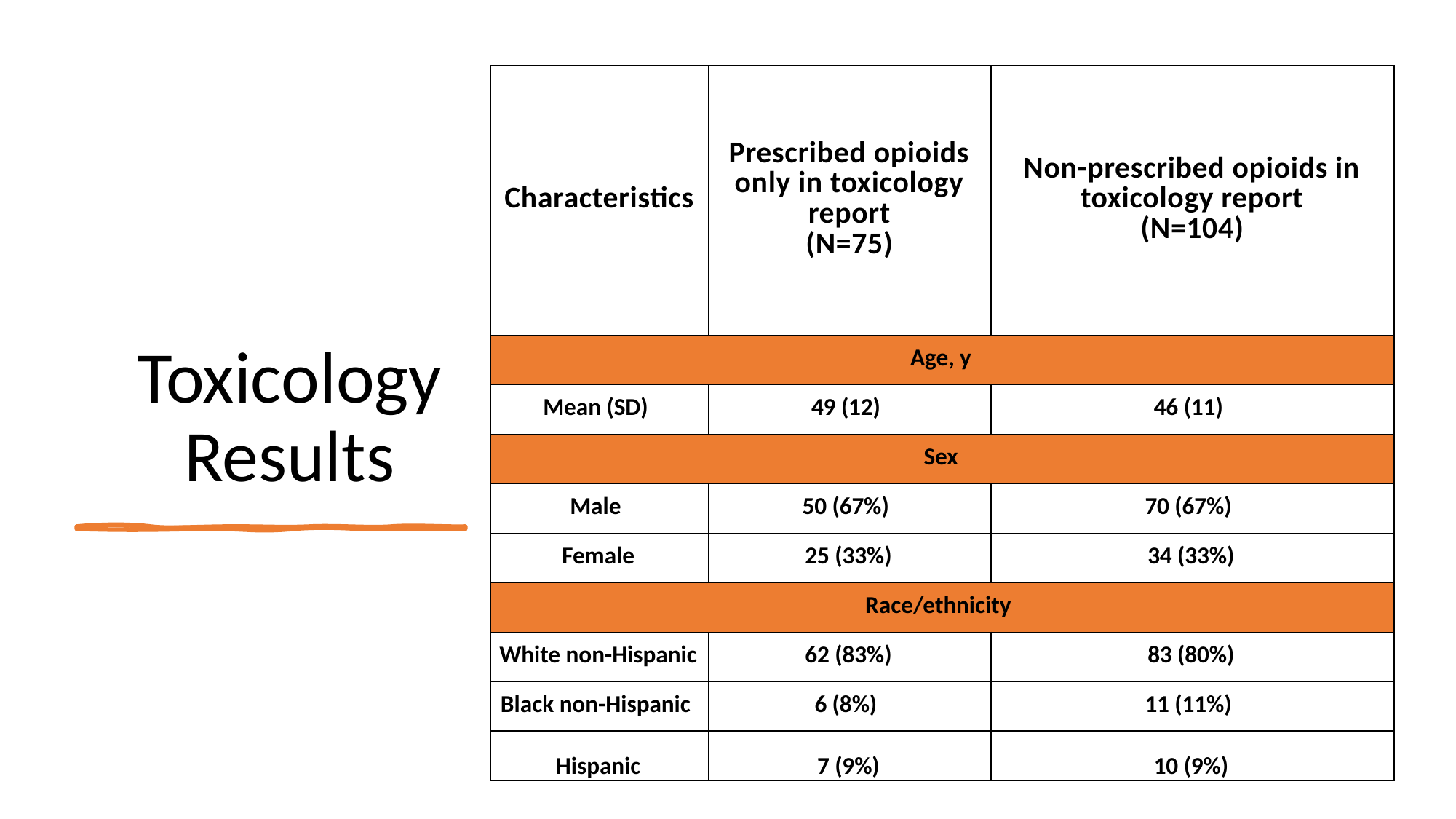

| Characteristics | Prescribed opioids only in toxicology report (N=75) | Non-prescribed opioids in toxicology report (N=104) |
| --- | --- | --- |
| Age, y |  |  |
| Mean (SD) | 49 (12) | 46 (11) |
| Sex |  |  |
| Male | 50 (67%) | 70 (67%) |
| Female | 25 (33%) | 34 (33%) |
| Race/ethnicity |  |  |
| White non-Hispanic | 62 (83%) | 83 (80%) |
| Black non-Hispanic | 6 (8%) | 11 (11%) |
| Hispanic | 7 (9%) | 10 (9%) |
# Toxicology Results